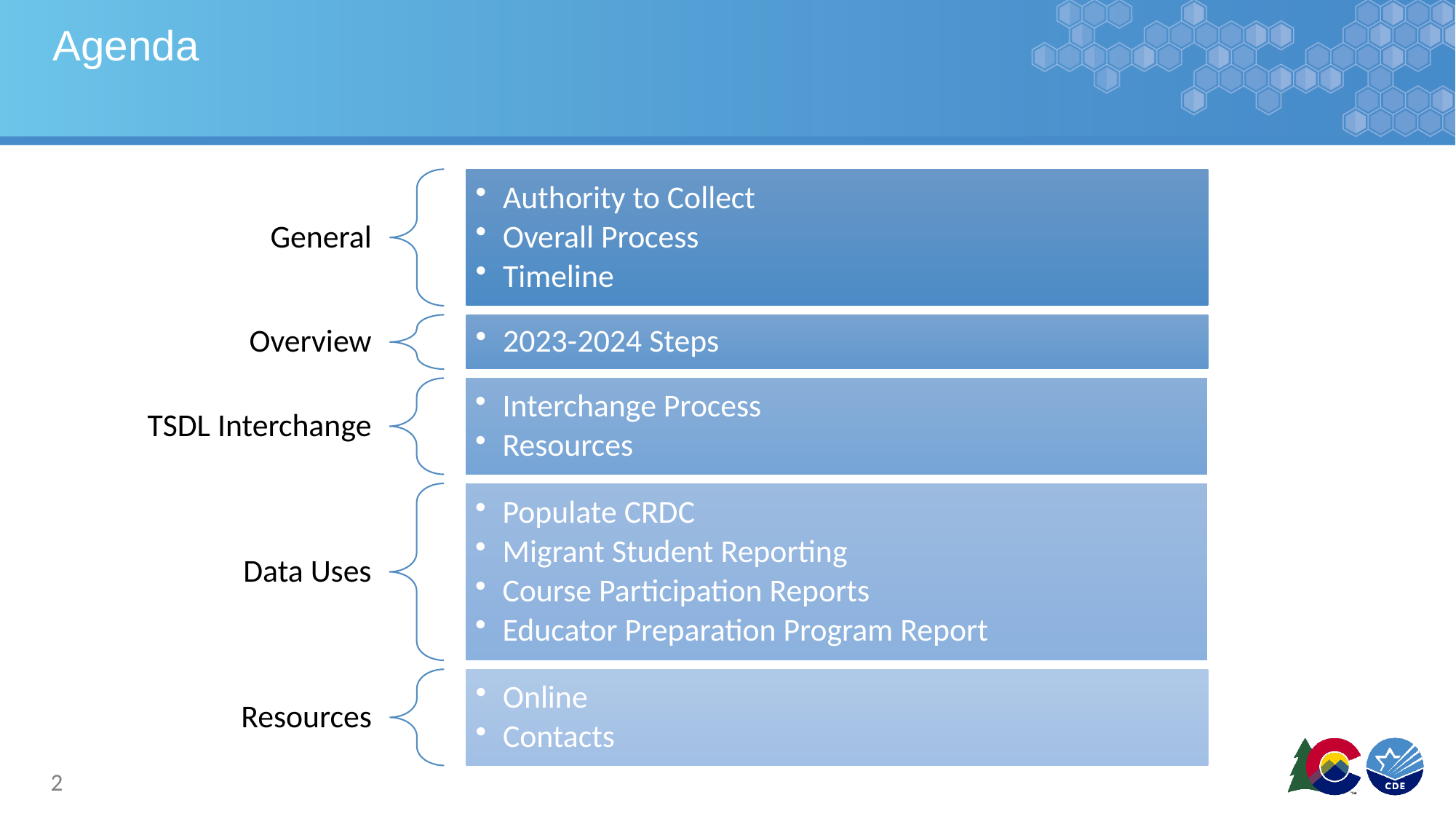

# Agenda
General
Authority to Collect
Overall Process
Timeline
Overview
2023-2024 Steps
TSDL Interchange
Interchange Process
Resources
Data Uses
Populate CRDC
Migrant Student Reporting
Course Participation Reports
Educator Preparation Program Report
Resources
Online
Contacts
2